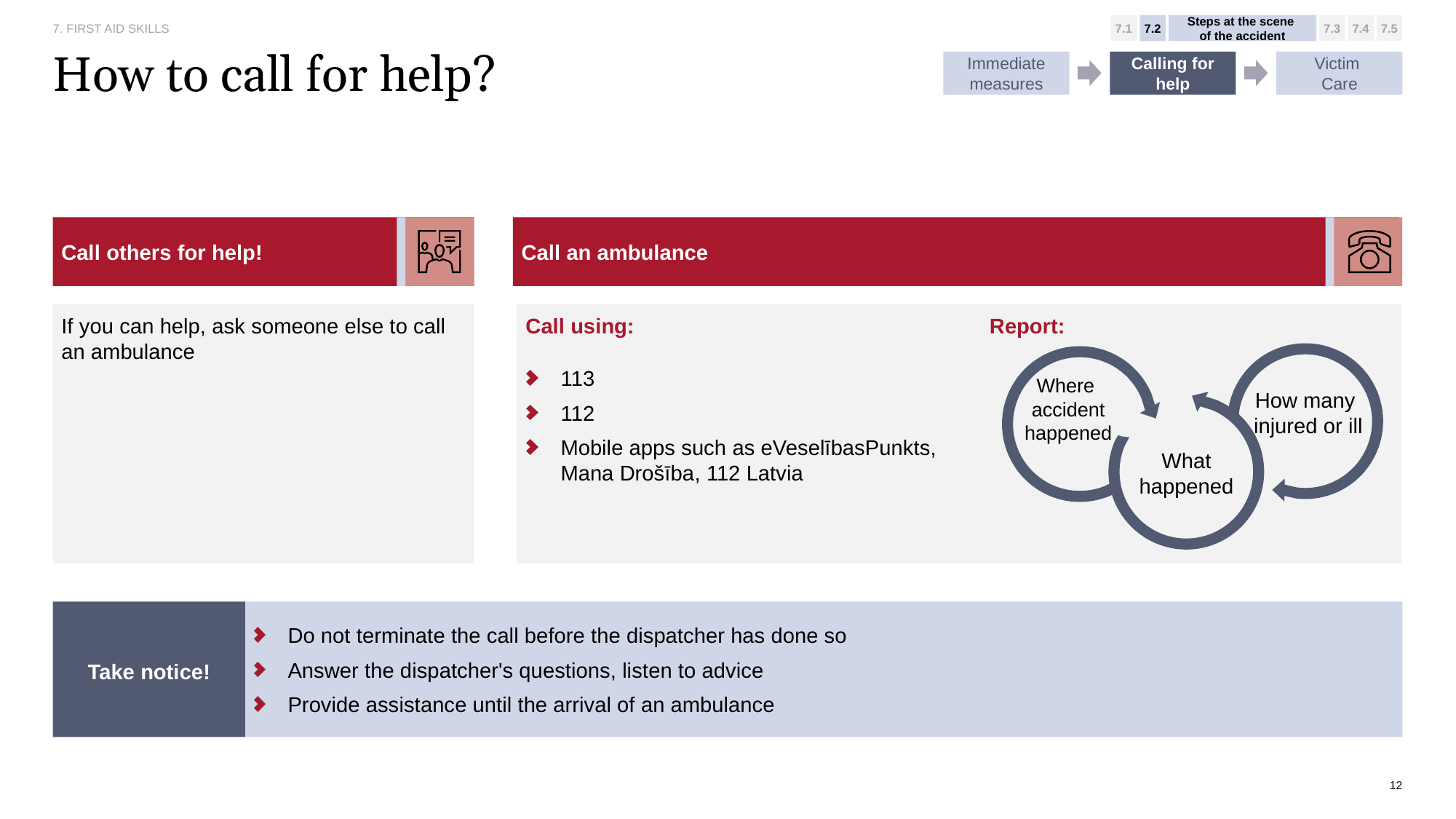

7. FIRST AID SKILLS
7.1
7.2
Steps at the scene
of the accident
7.3
7.4
7.5
Immediate measures
Calling for help
Victim
Care

# How to call for help?
Call others for help!

Call an ambulance

If you can help, ask someone else to call an ambulance
Call using:
Report:

113
112
Mobile apps such as eVeselībasPunkts, Mana Drošība, 112 Latvia
How many
injured or ill
Where
accident happened
What happened
Take notice!
Do not terminate the call before the dispatcher has done so
Answer the dispatcher's questions, listen to advice
Provide assistance until the arrival of an ambulance
12